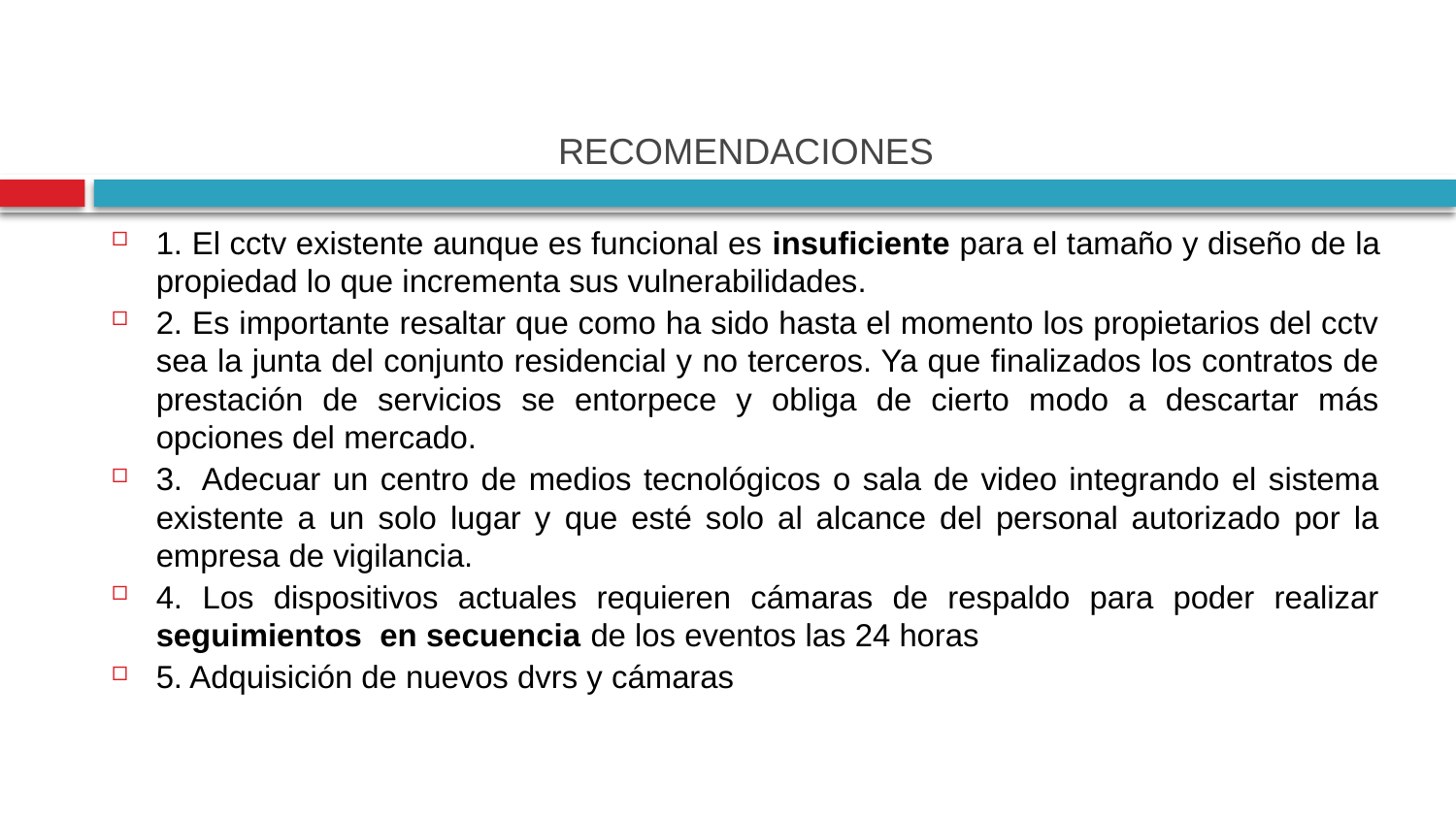

# RECOMENDACIONES
1. El cctv existente aunque es funcional es insuficiente para el tamaño y diseño de la propiedad lo que incrementa sus vulnerabilidades.
2. Es importante resaltar que como ha sido hasta el momento los propietarios del cctv sea la junta del conjunto residencial y no terceros. Ya que finalizados los contratos de prestación de servicios se entorpece y obliga de cierto modo a descartar más opciones del mercado.
3.  Adecuar un centro de medios tecnológicos o sala de video integrando el sistema existente a un solo lugar y que esté solo al alcance del personal autorizado por la empresa de vigilancia.
4. Los dispositivos actuales requieren cámaras de respaldo para poder realizar seguimientos  en secuencia de los eventos las 24 horas
5. Adquisición de nuevos dvrs y cámaras